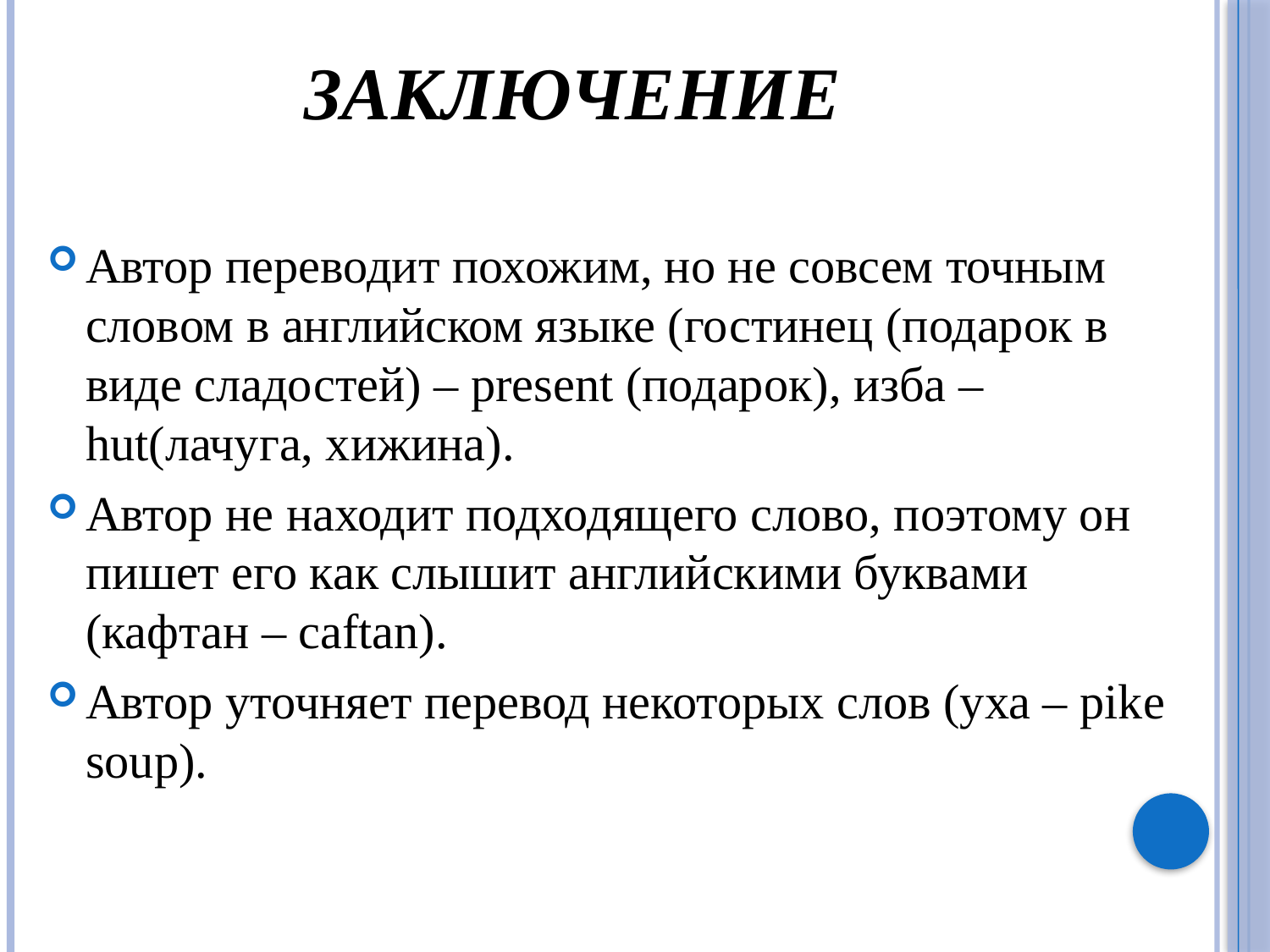

# Заключение

Автор переводит похожим, но не совсем точным словом в английском языке (гостинец (подарок в виде сладостей) – present (подарок), изба – hut(лачуга, хижина).
Автор не находит подходящего слово, поэтому он пишет его как слышит английскими буквами (кафтан – caftan).
Автор уточняет перевод некоторых слов (уха – pike soup).